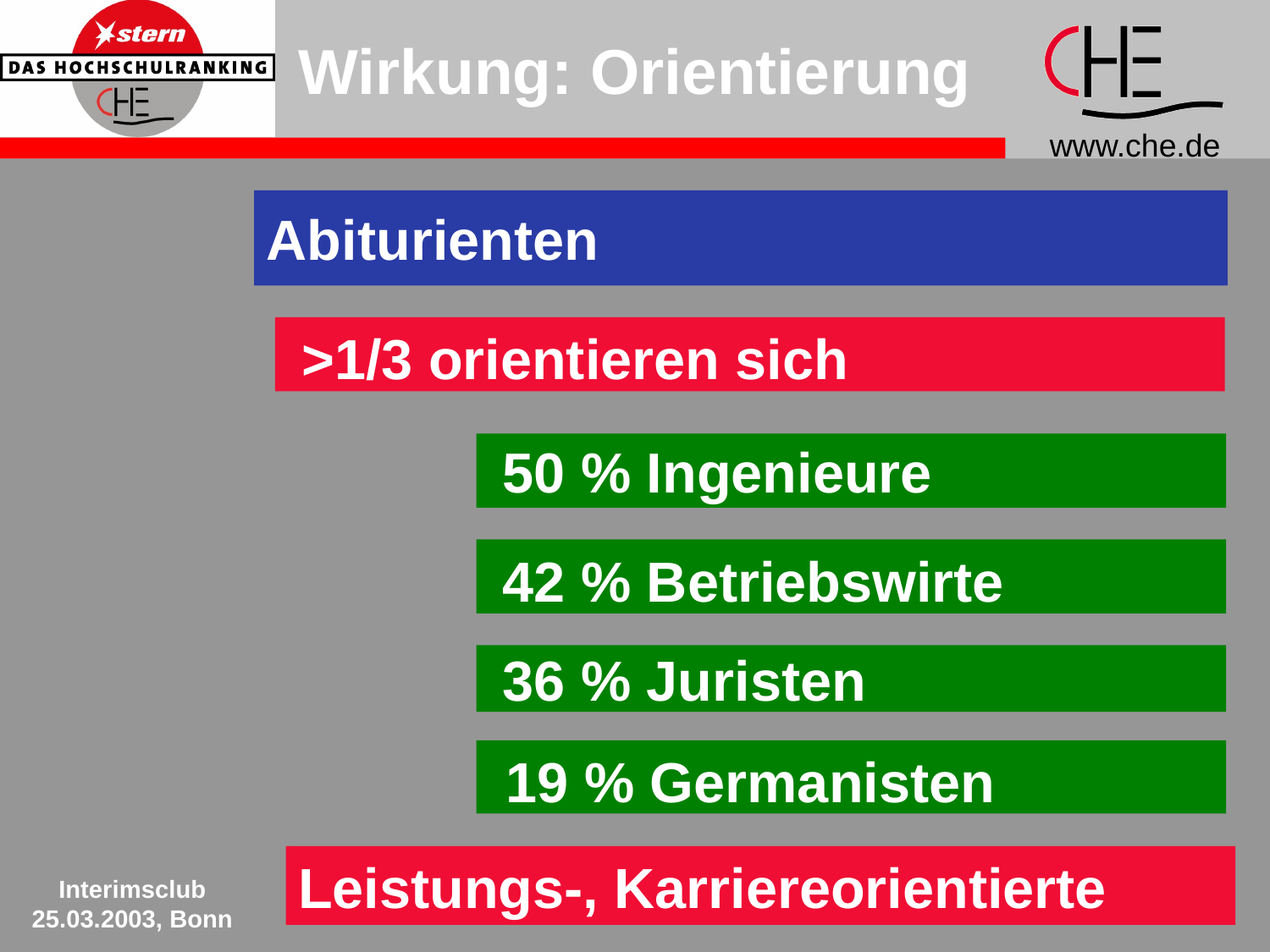

# Wirkung: Orientierung

Abiturienten
 >1/3 orientieren sich
 50 % Ingenieure
 42 % Betriebswirte
 36 % Juristen
 19 % Germanisten
Leistungs-, Karriereorientierte
Interimsclub 25.03.2003, Bonn
18